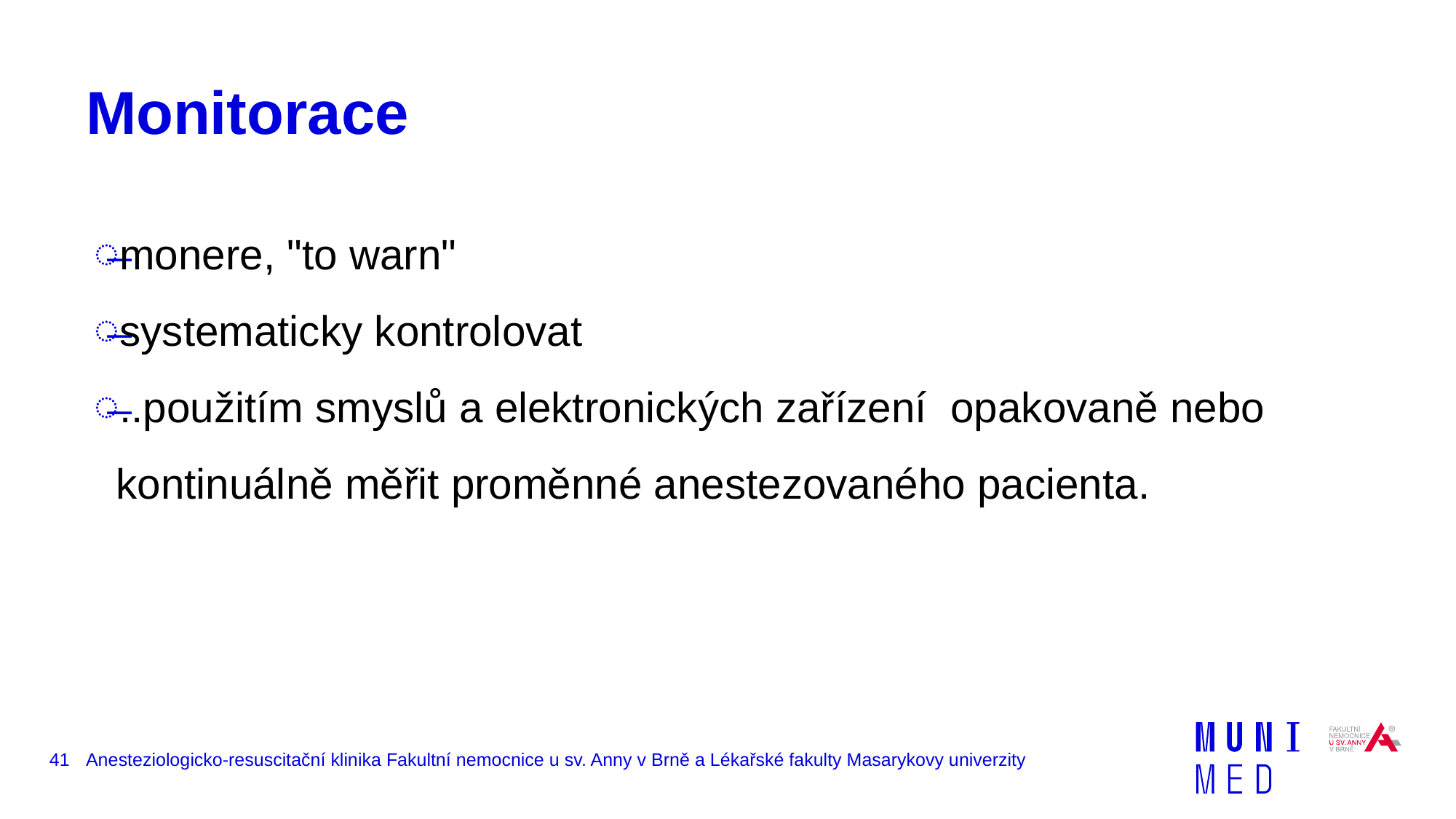

# Monitorace
monere, "to warn"
systematicky kontrolovat
..použitím smyslů a elektronických zařízení  opakovaně nebo kontinuálně měřit proměnné anestezovaného pacienta.
41
Anesteziologicko-resuscitační klinika Fakultní nemocnice u sv. Anny v Brně a Lékařské fakulty Masarykovy univerzity